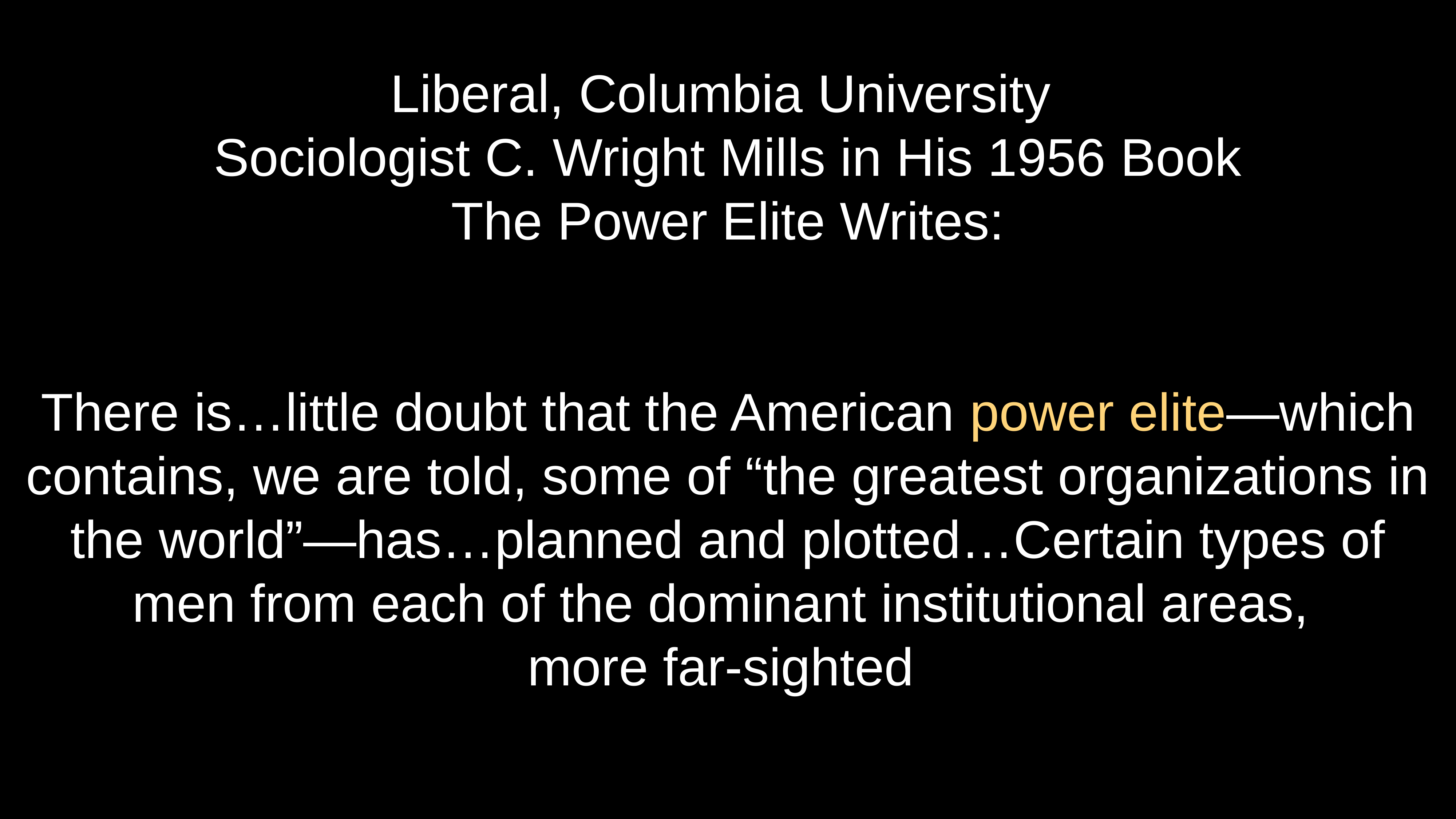

# Liberal, Columbia University Sociologist C. Wright Mills in His 1956 Book
The Power Elite Writes:

There is…little doubt that the American power elite—which contains, we are told, some of “the greatest organizations in the world”—has…planned and plotted…Certain types of men from each of the dominant institutional areas,
more far-sighted